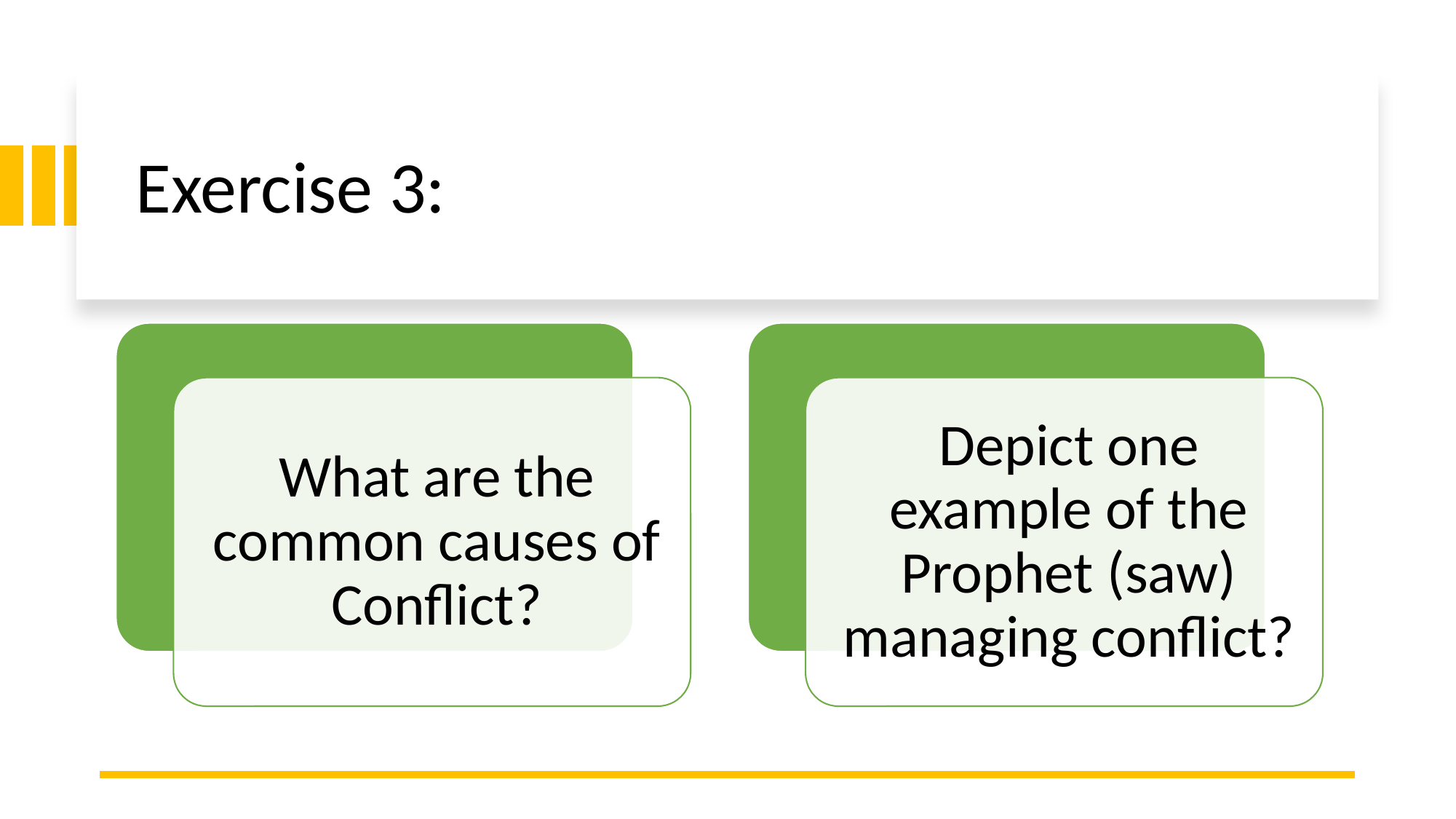

# Exercise 3:

What are the common causes of Conflict?
Depict one example of the Prophet (saw) managing conflict?